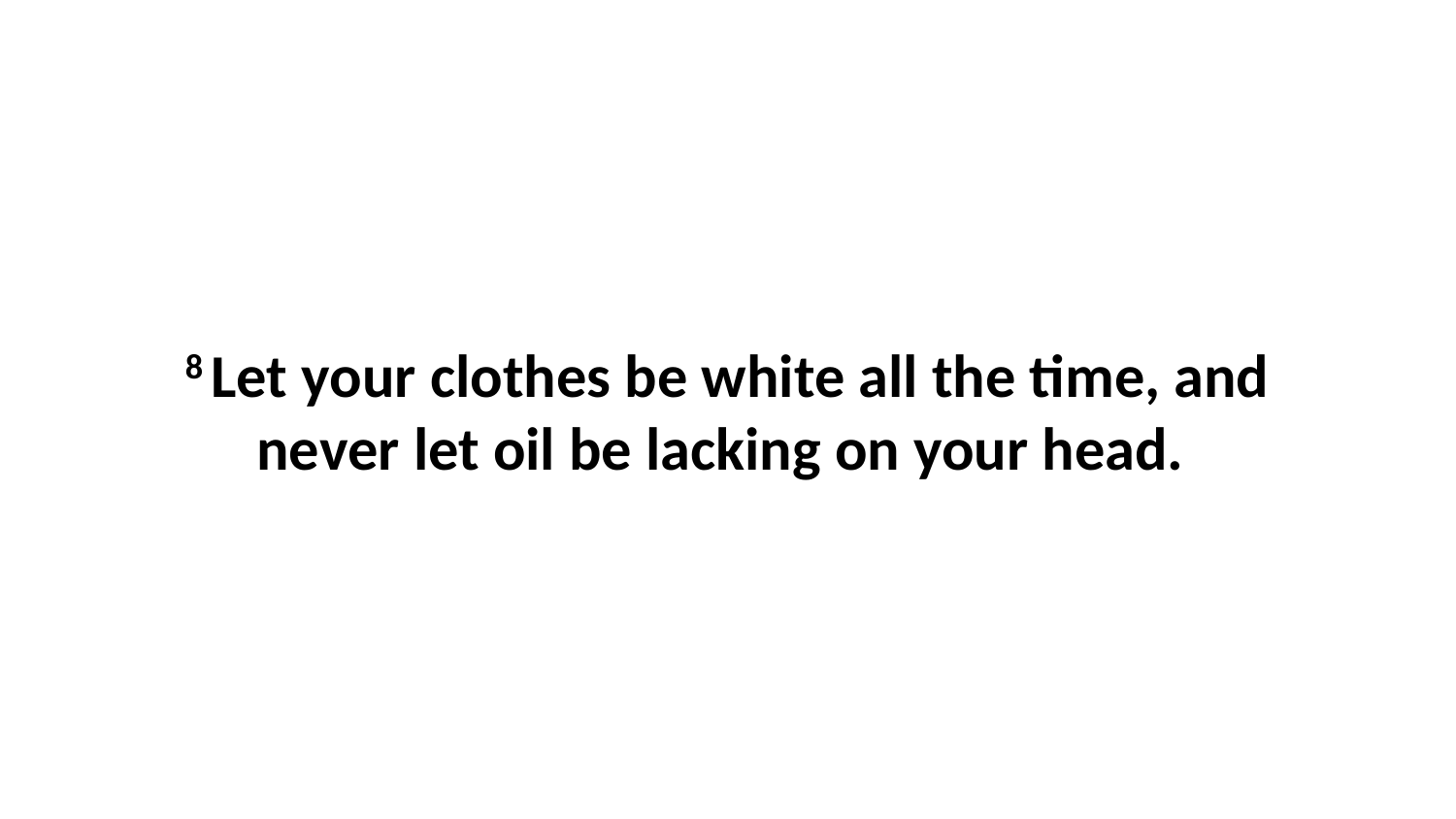

8 Let your clothes be white all the time, and never let oil be lacking on your head.